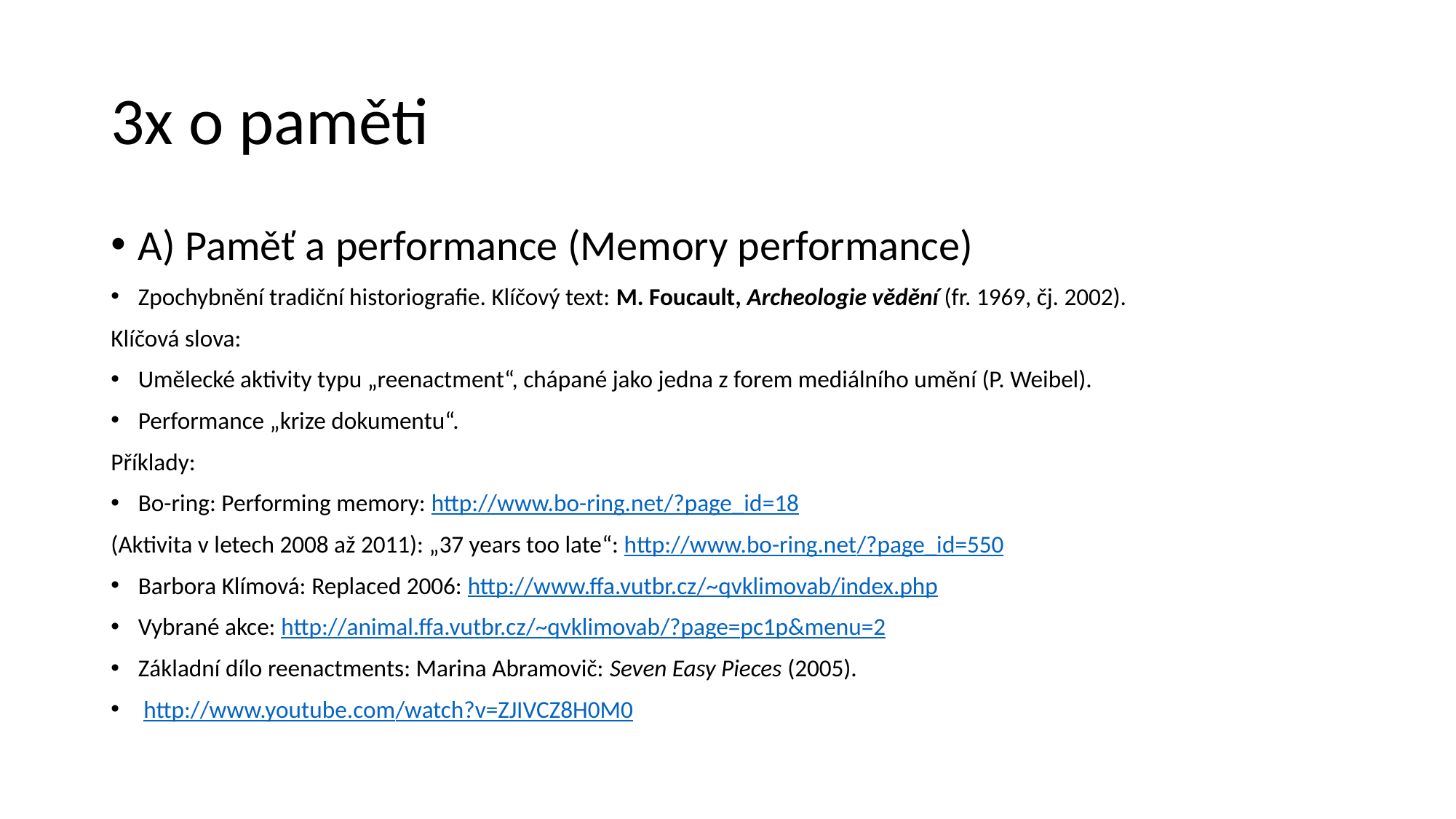

# 3x o paměti
A) Paměť a performance (Memory performance)
Zpochybnění tradiční historiografie. Klíčový text: M. Foucault, Archeologie vědění (fr. 1969, čj. 2002).
Klíčová slova:
Umělecké aktivity typu „reenactment“, chápané jako jedna z forem mediálního umění (P. Weibel).
Performance „krize dokumentu“.
Příklady:
Bo-ring: Performing memory: http://www.bo-ring.net/?page_id=18
(Aktivita v letech 2008 až 2011): „37 years too late“: http://www.bo-ring.net/?page_id=550
Barbora Klímová: Replaced 2006: http://www.ffa.vutbr.cz/~qvklimovab/index.php
Vybrané akce: http://animal.ffa.vutbr.cz/~qvklimovab/?page=pc1p&menu=2
Základní dílo reenactments: Marina Abramovič: Seven Easy Pieces (2005).
 http://www.youtube.com/watch?v=ZJIVCZ8H0M0